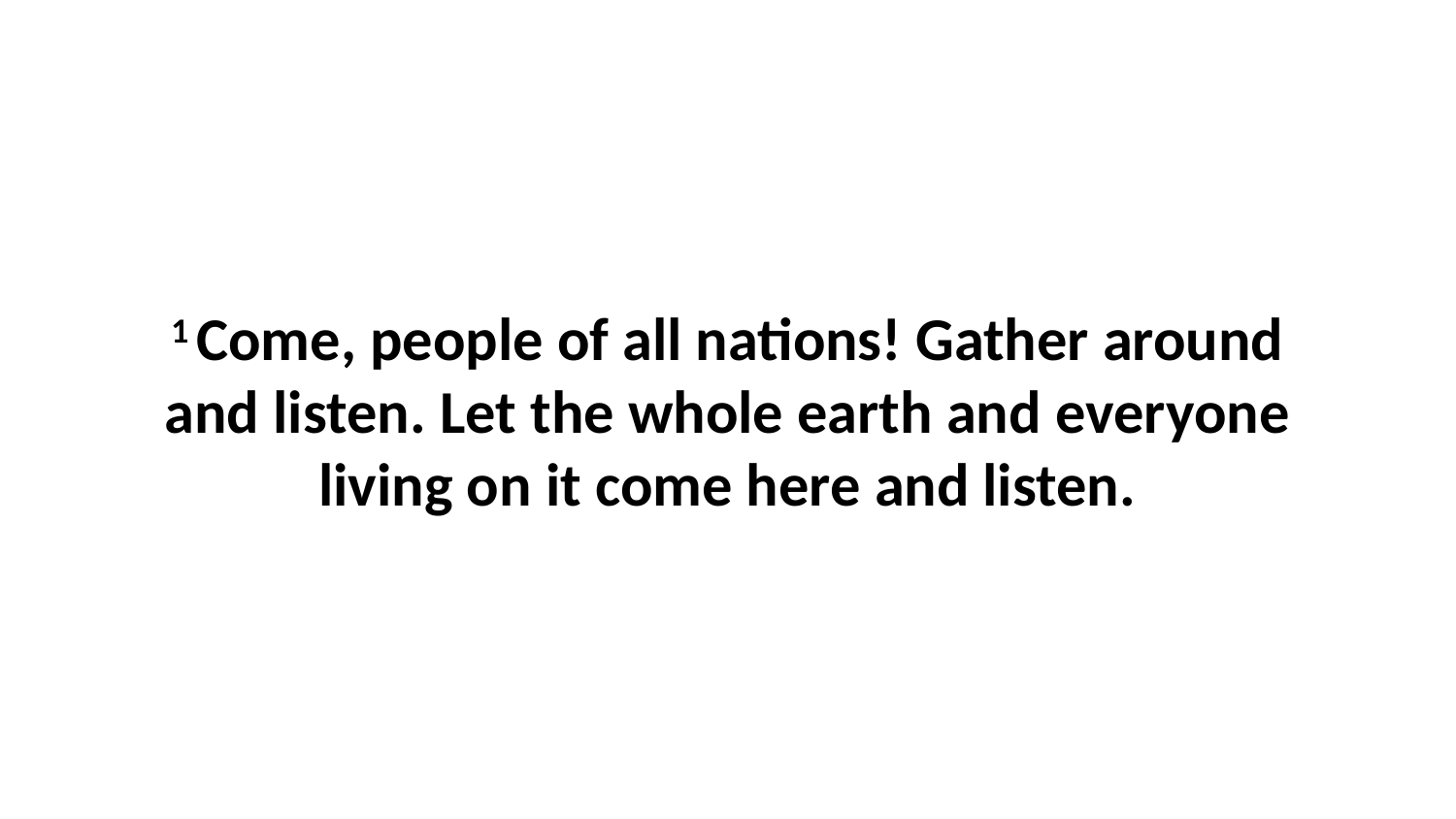

1 Come, people of all nations! Gather around and listen. Let the whole earth and everyone living on it come here and listen.